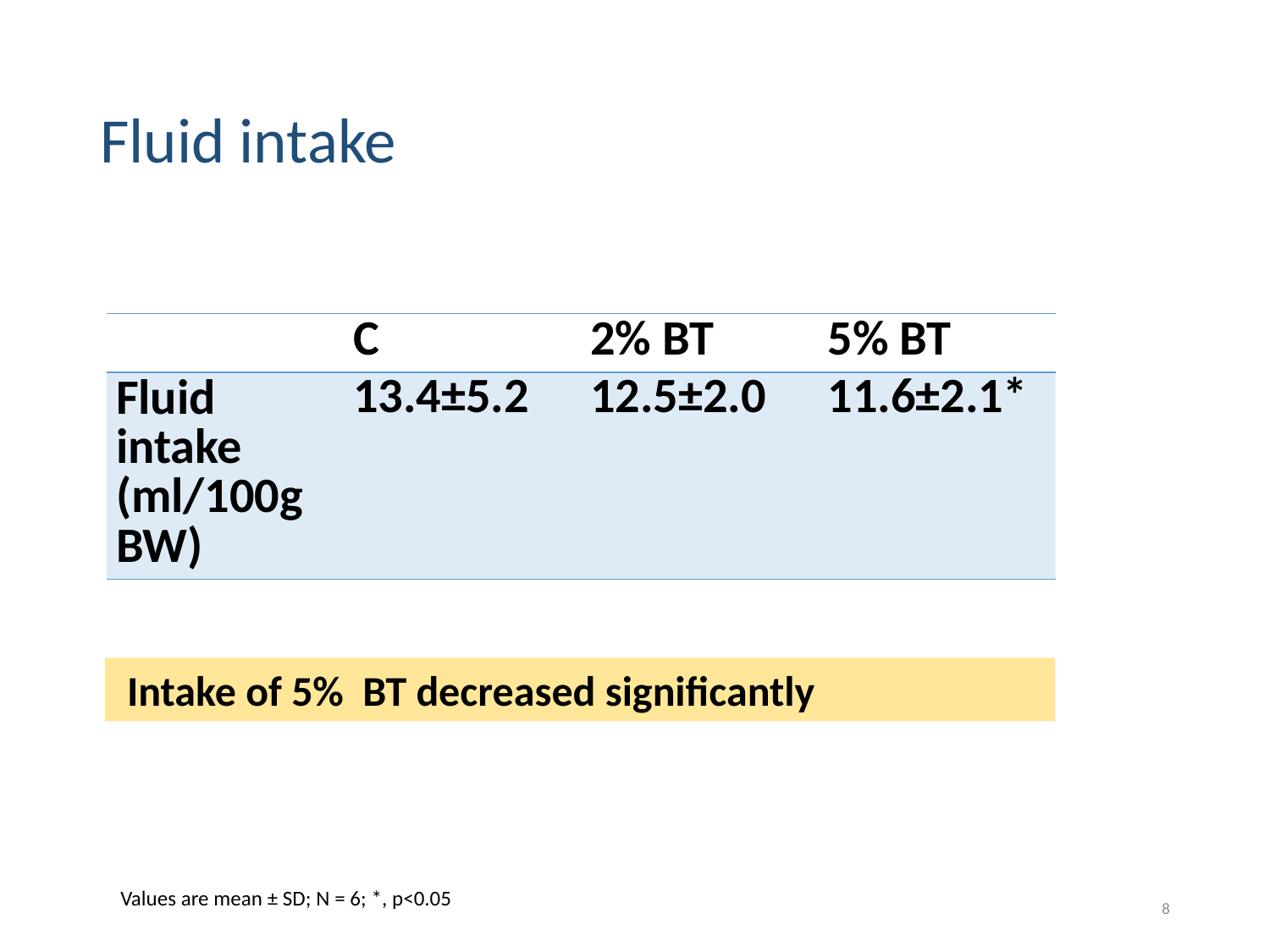

# Fluid intake
|  | C | 2% BT | 5% BT |
| --- | --- | --- | --- |
| Fluid intake (ml/100g BW) | 13.4±5.2 | 12.5±2.0 | 11.6±2.1\* |
 Intake of 5%  BT decreased significantly
Values are mean ± SD; N = 6; *, p<0.05
8